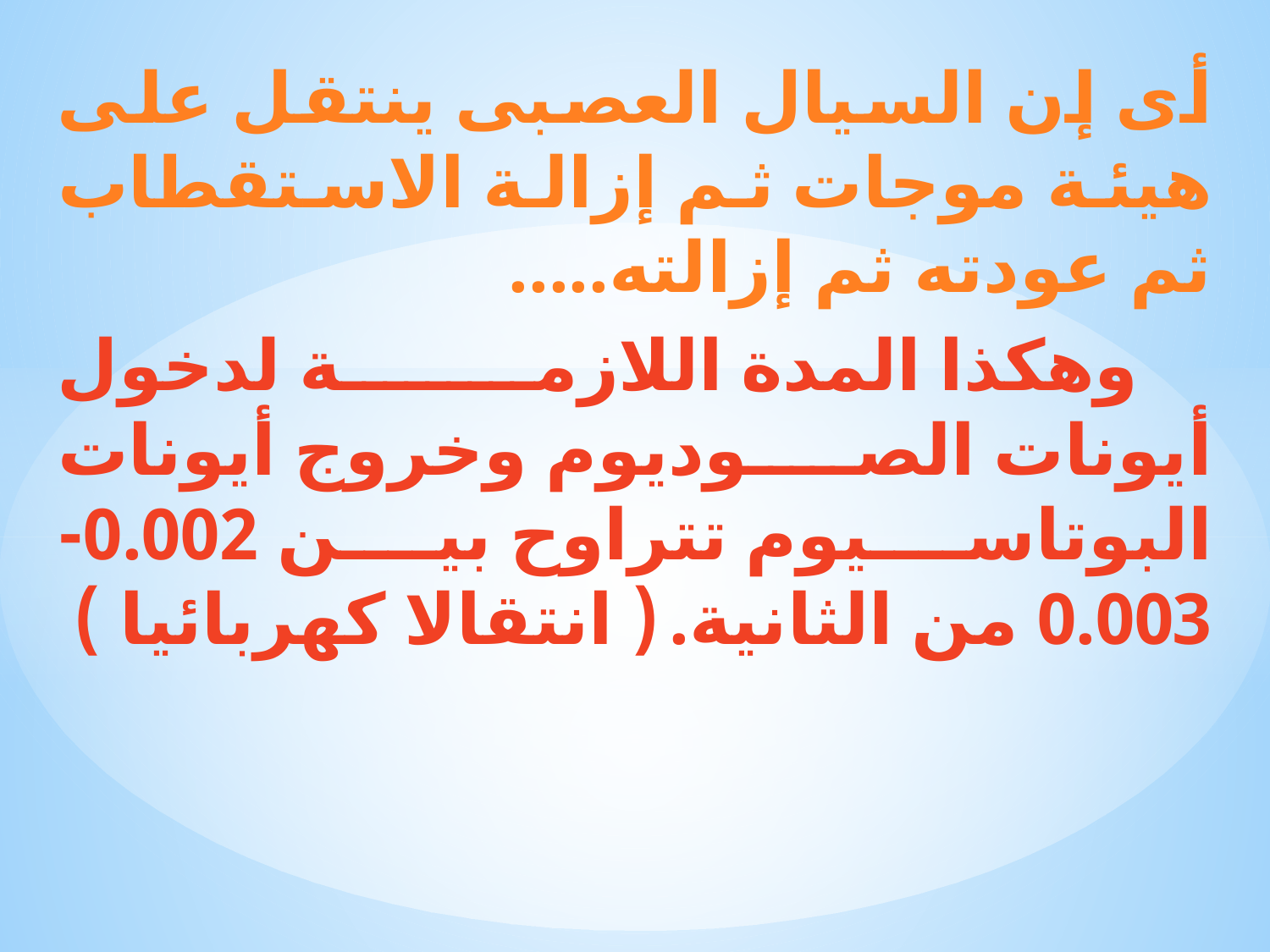

أى إن السيال العصبى ينتقل على هيئة موجات ثم إزالة الاستقطاب ثم عودته ثم إزالته.....
    وهكذا المدة اللازمة لدخول أيونات الصوديوم وخروج أيونات البوتاسيوم تتراوح بين 0.002- 0.003 من الثانية. ( انتقالا كهربائيا )